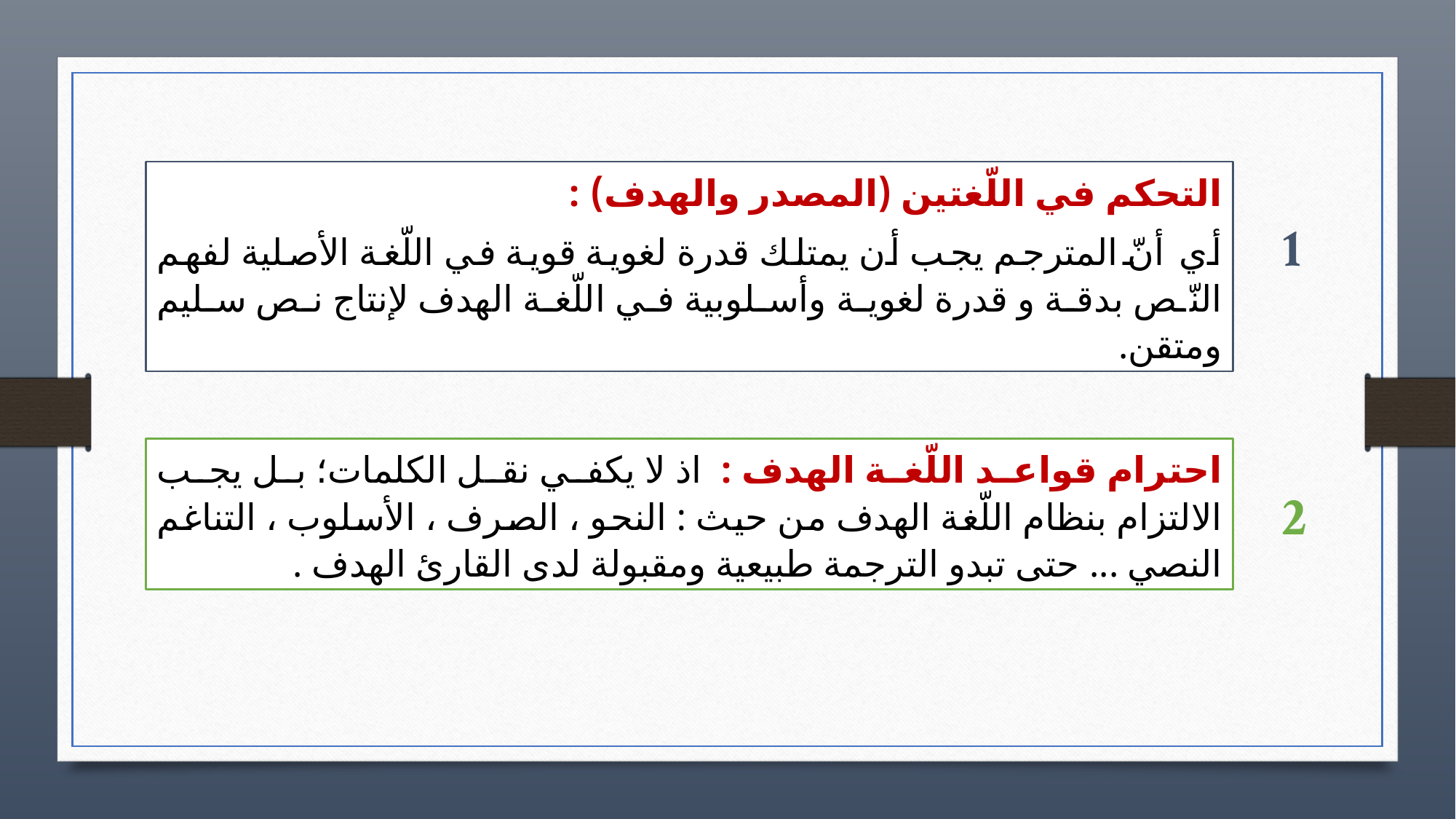

التحكم في اللّغتين (المصدر والهدف) :
أي أنّ المترجم يجب أن يمتلك قدرة لغوية قوية في اللّغة الأصلية لفهم النّص بدقة و قدرة لغوية وأسلوبية في اللّغة الهدف لإنتاج نص سليم ومتقن.
1
احترام قواعد اللّغة الهدف :  اذ لا يكفي نقل الكلمات؛ بل يجب الالتزام بنظام اللّغة الهدف من حيث : النحو ، الصرف ، الأسلوب ، التناغم النصي ... حتى تبدو الترجمة طبيعية ومقبولة لدى القارئ الهدف .
2